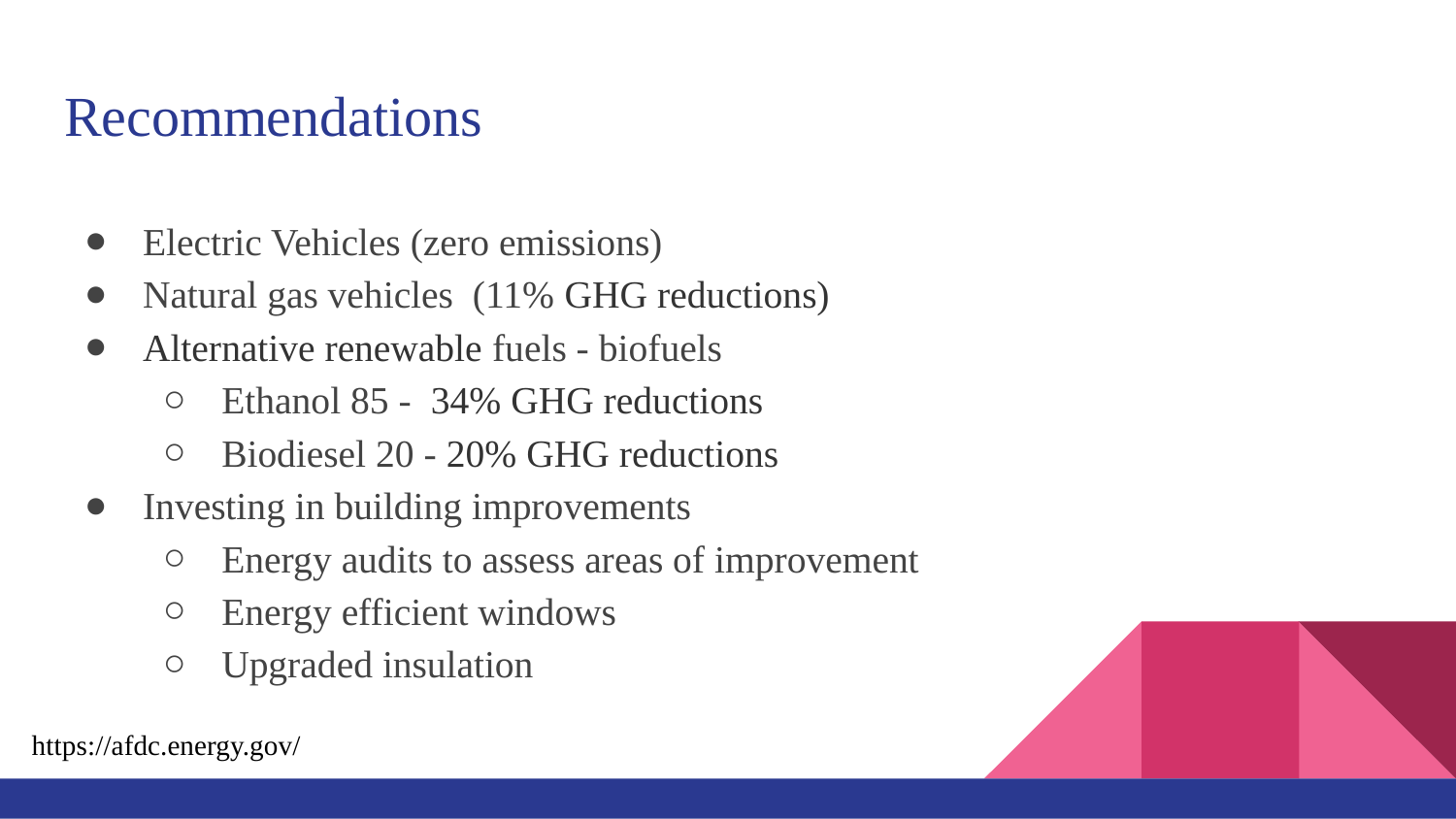

# Recommendations
Electric Vehicles (zero emissions)
Natural gas vehicles  (11% GHG reductions)
Alternative renewable fuels - biofuels
Ethanol 85 -  34% GHG reductions
Biodiesel 20 - 20% GHG reductions
Investing in building improvements
Energy audits to assess areas of improvement
Energy efficient windows
Upgraded insulation

https://afdc.energy.gov/